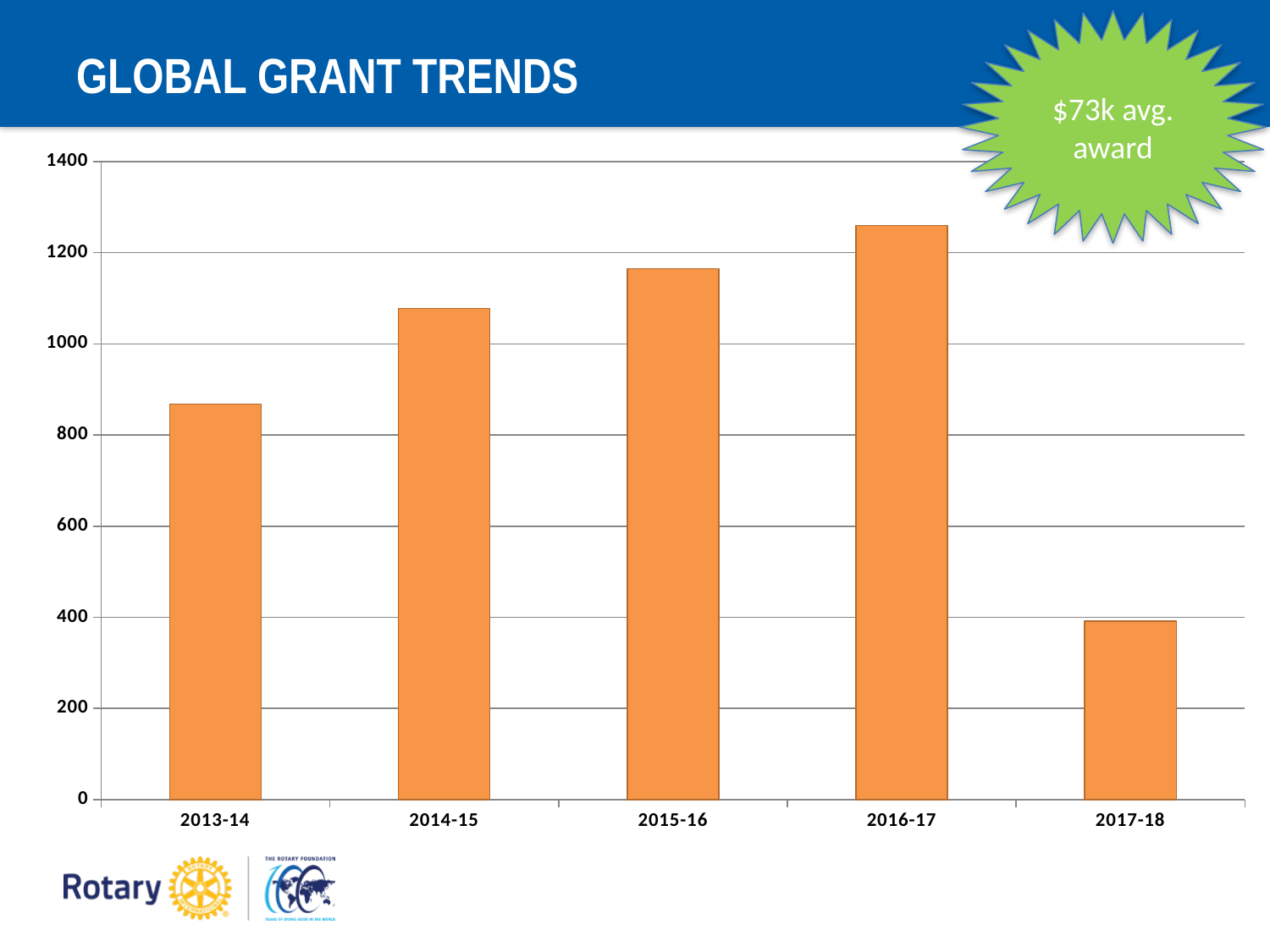

$73k avg. award
# GLOBAL GRANT TRENDS

### Chart

| Category |  |
|---|---|
| 2013-14 | 868.0 |
| 2014-15 | 1078.0 |
| 2015-16 | 1165.0 |
| 2016-17 | 1260.0 |
| 2017-18 | 392.0 |